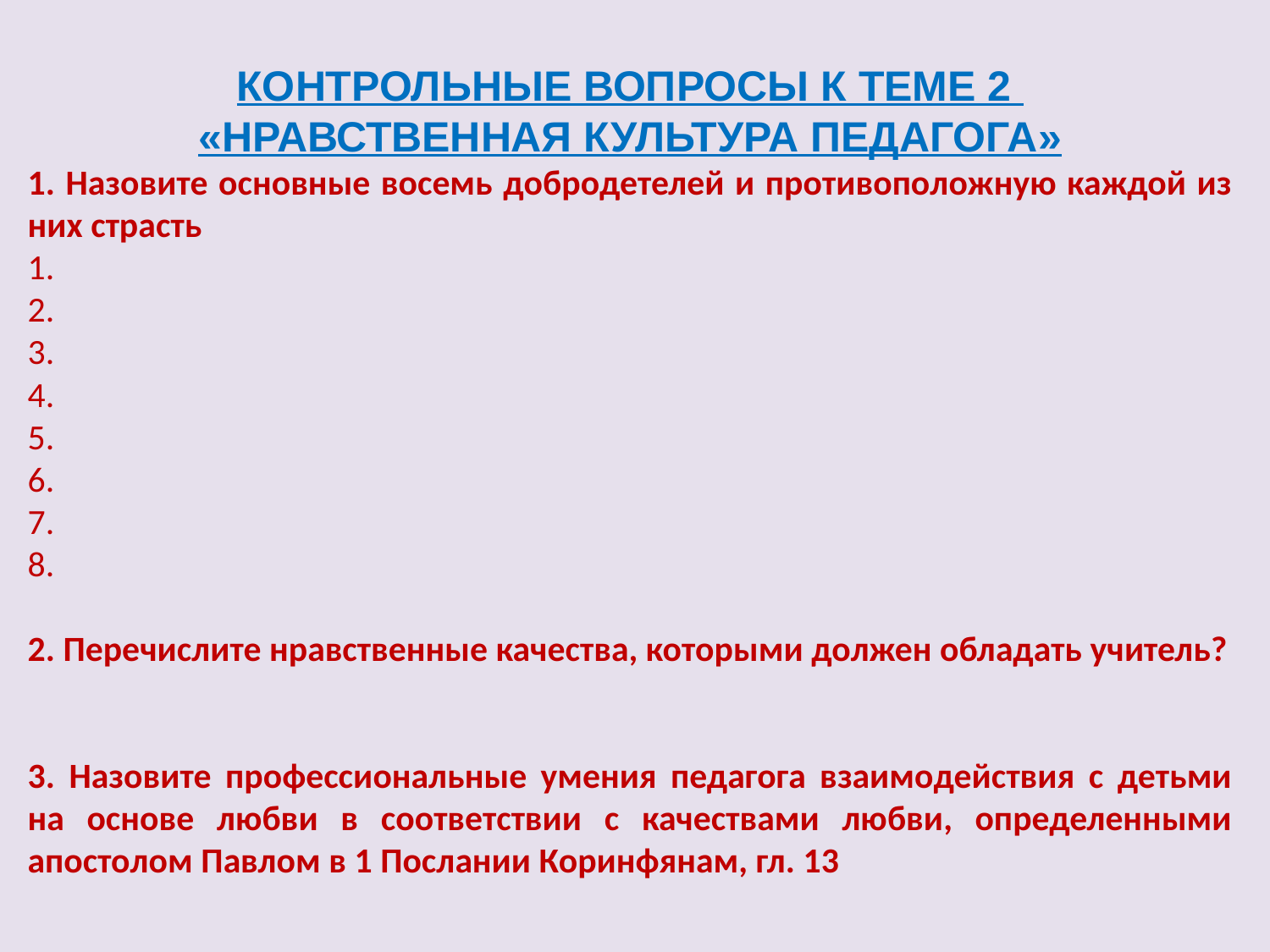

КОНТРОЛЬНЫЕ ВОПРОСЫ К ТЕМЕ 2
«НРАВСТВЕННАЯ КУЛЬТУРА ПЕДАГОГА»
1. Назовите основные восемь добродетелей и противоположную каждой из них страсть
1.
2.
3.
4.
5.
6.
7.
8.

2. Перечислите нравственные качества, которыми должен обладать учитель?

3. Назовите профессиональные умения педагога взаимодействия с детьми на основе любви в соответствии с качествами любви, определенными апостолом Павлом в 1 Послании Коринфянам, гл. 13